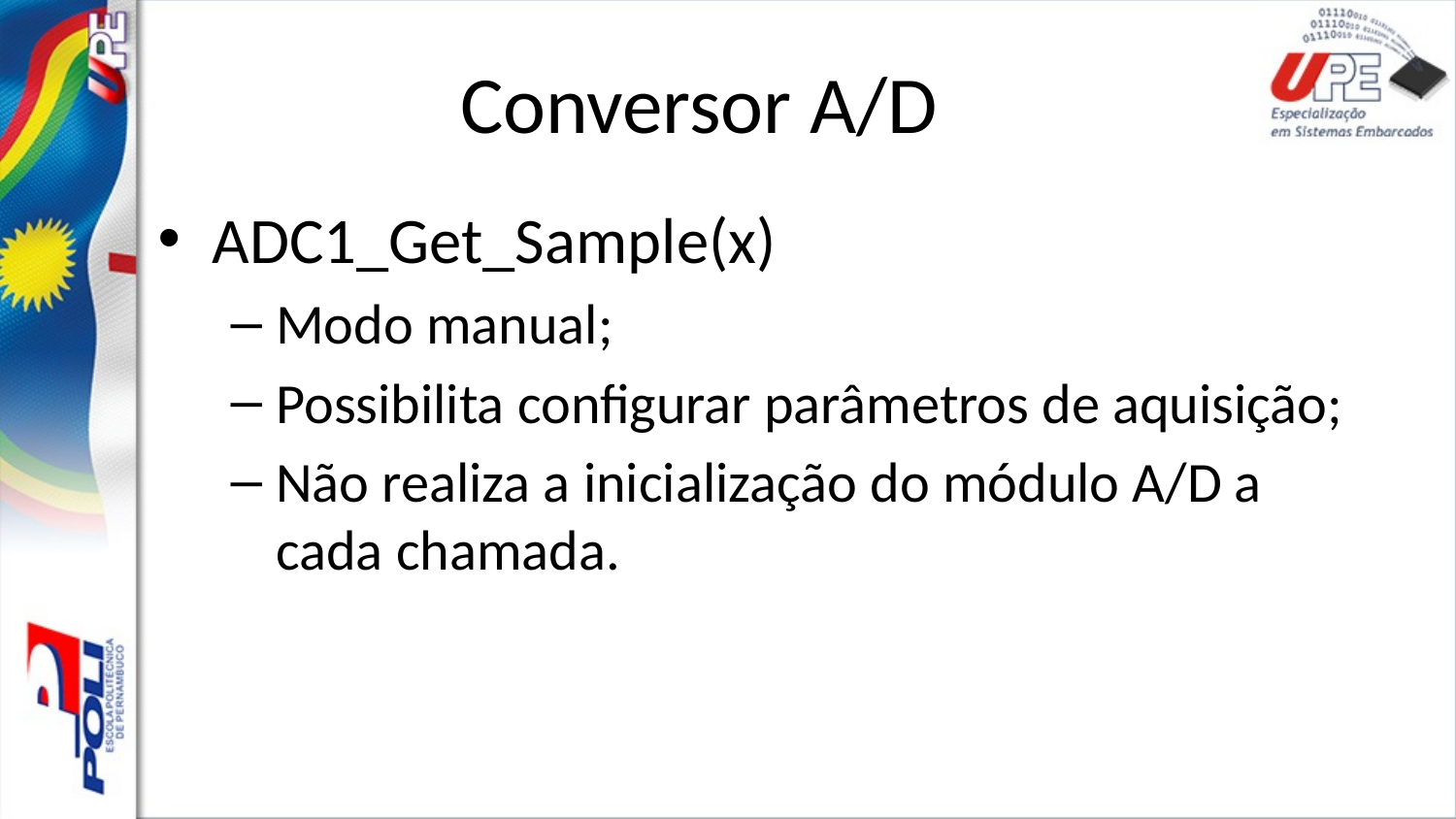

# Conversor A/D
ADC1_Get_Sample(x)
Modo manual;
Possibilita configurar parâmetros de aquisição;
Não realiza a inicialização do módulo A/D a cada chamada.